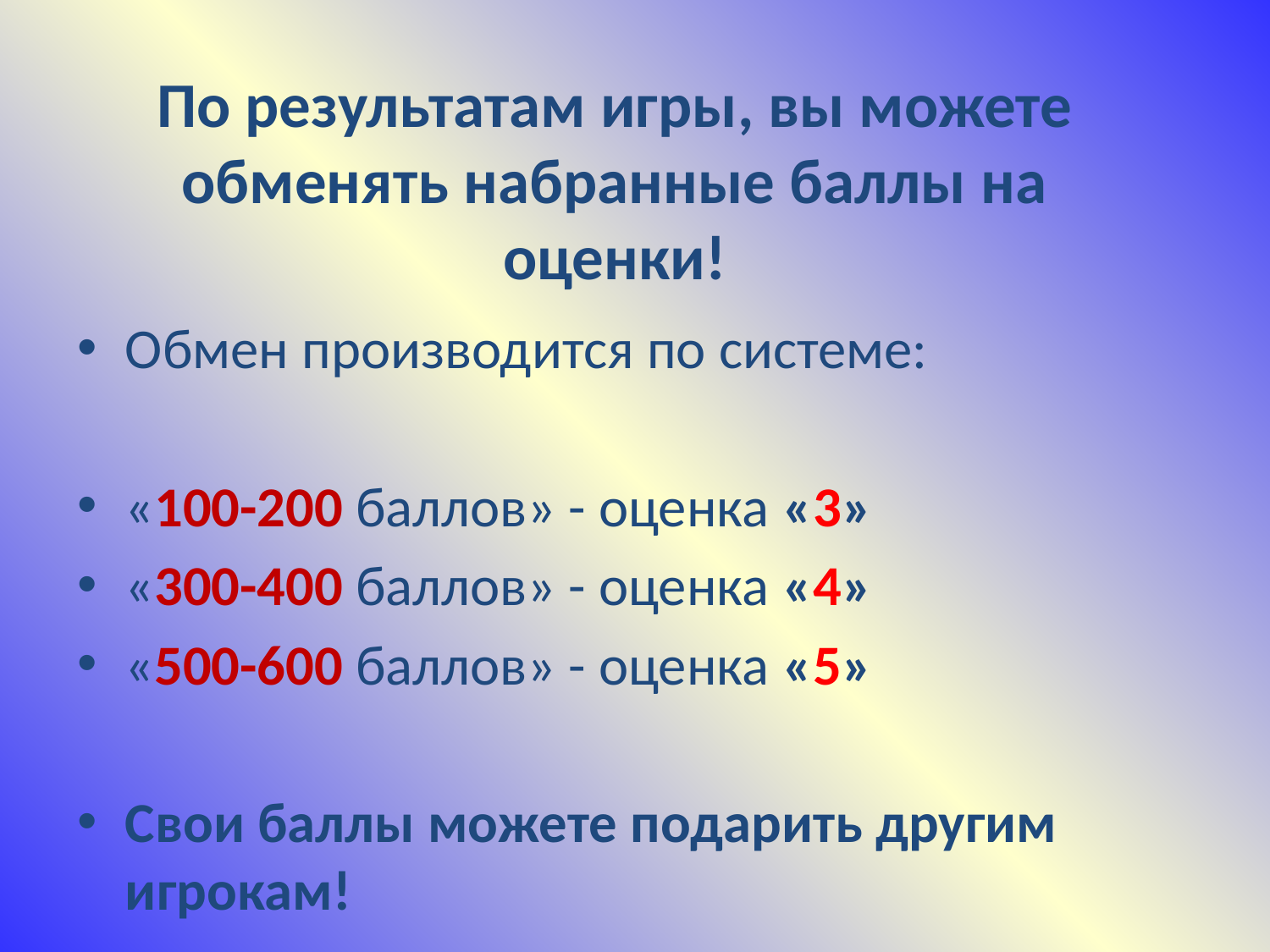

# По результатам игры, вы можете обменять набранные баллы на оценки!
Обмен производится по системе:

«100-200 баллов» - оценка «3»
«300-400 баллов» - оценка «4»
«500-600 баллов» - оценка «5»

Свои баллы можете подарить другим игрокам!